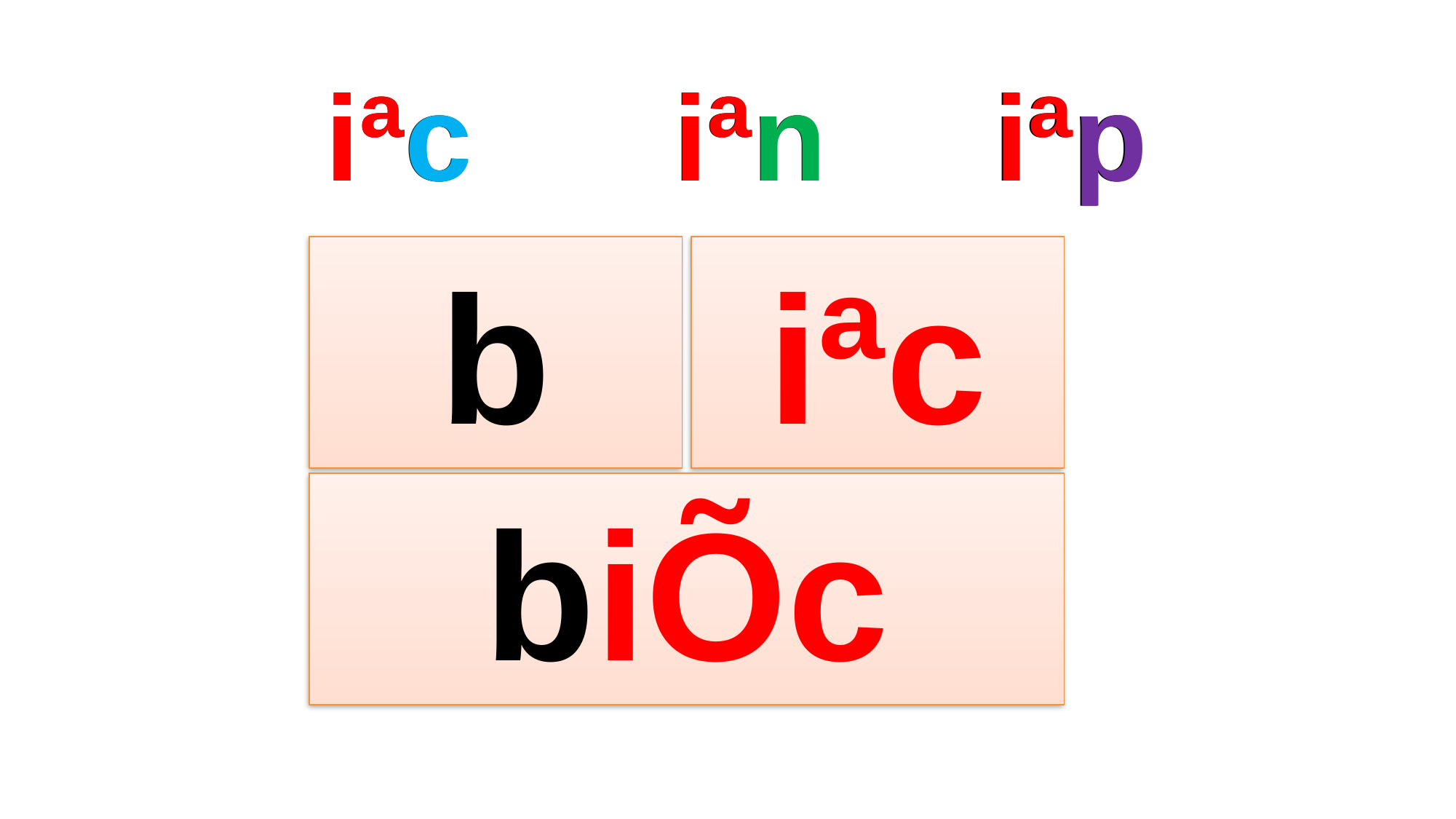

iªc      iªn     iªp
iªc      iªn     iªp

b

iªc

biÕc